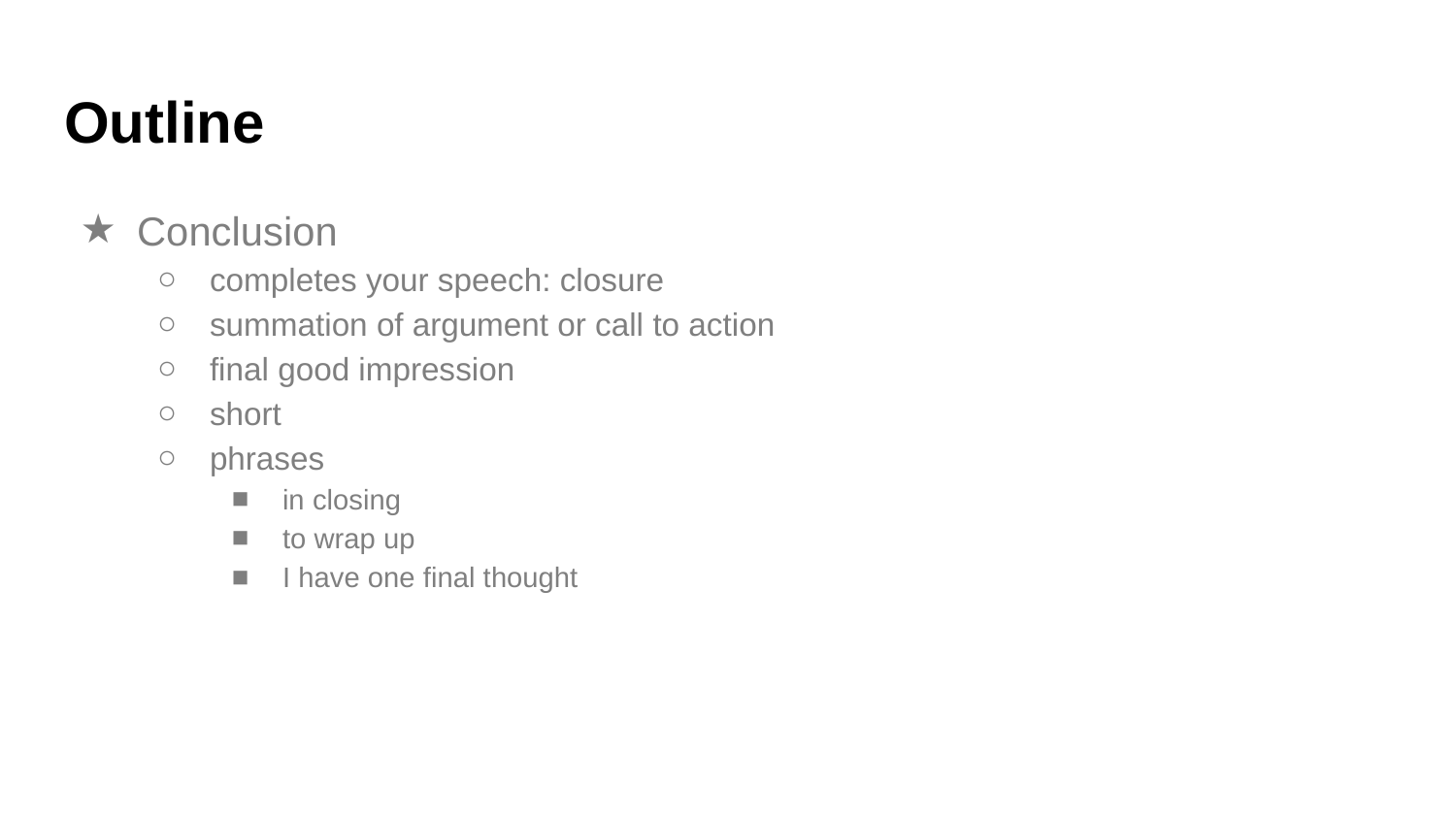

# Outline
Conclusion
completes your speech: closure
summation of argument or call to action
final good impression
short
phrases
in closing
to wrap up
I have one final thought